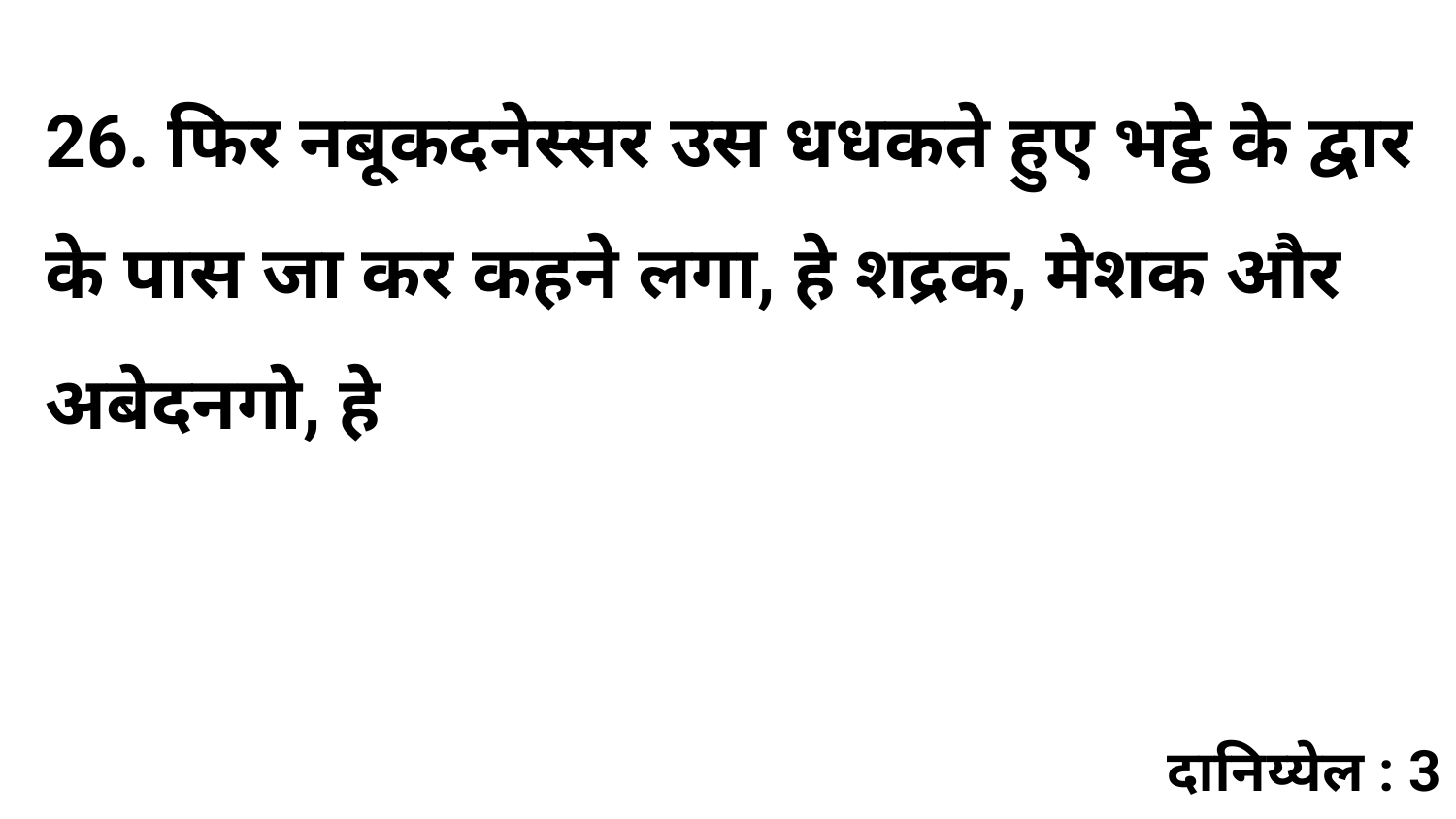

26. फिर नबूकदनेस्सर उस धधकते हुए भट्ठे के द्वार के पास जा कर कहने लगा, हे शद्रक, मेशक और अबेदनगो, हे
दानिय्येल : 3